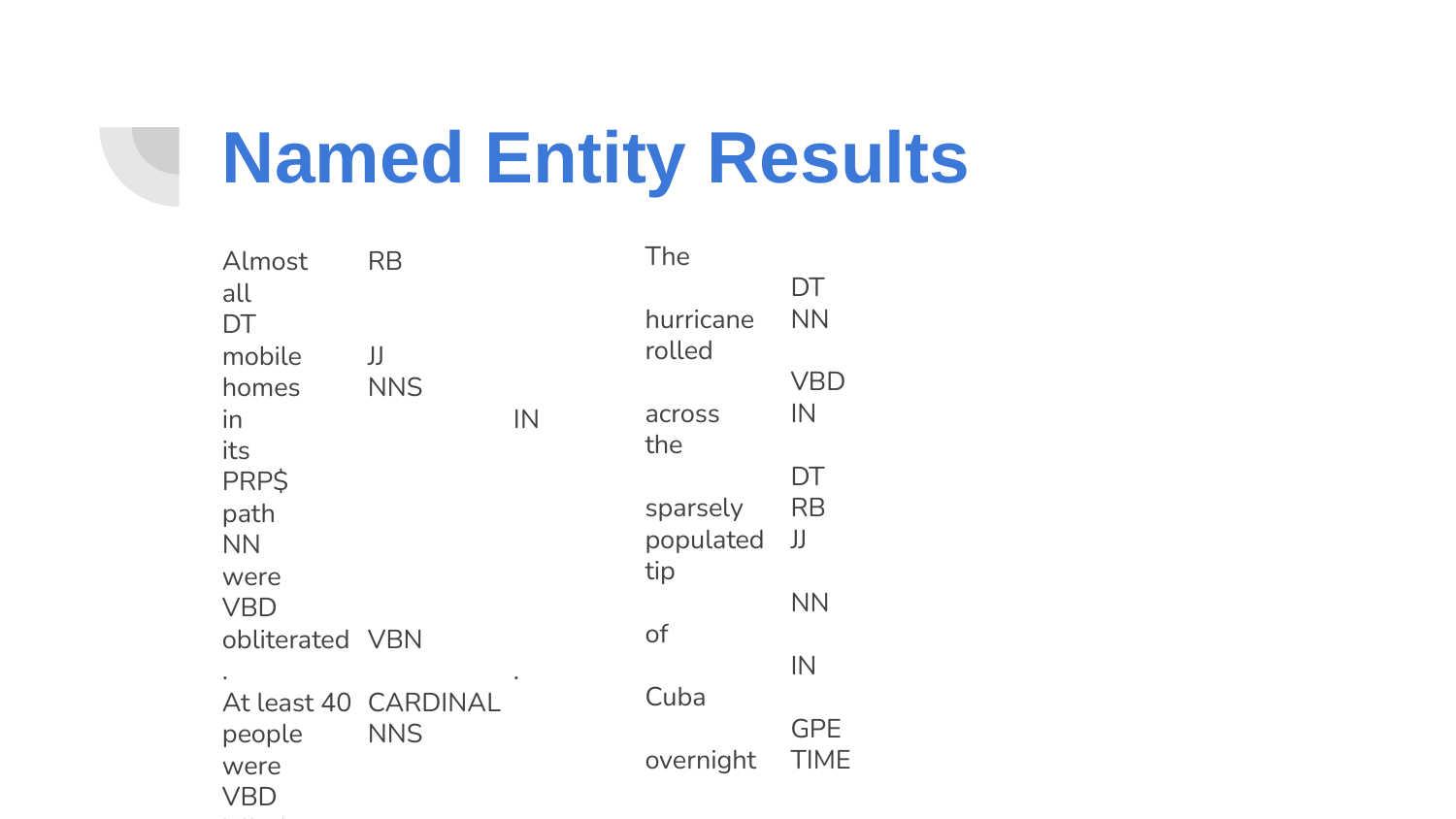

# Named Entity Results
The 		DT
hurricane 	NN
rolled 		VBD
across 	IN
the 		DT
sparsely 	RB
populated 	JJ
tip 		NN
of 		IN
Cuba 		GPE
overnight 	TIME

Almost 	RB
all 		DT
mobile 	JJ
homes 	NNS
in 		IN
its 		PRP$
path 		NN
were 		VBD
obliterated 	VBN
. 		.
At least 40 	CARDINAL
people 	NNS
were 		VBD
killed 		VBN
in 		IN
Florida 	GPE
. 		.